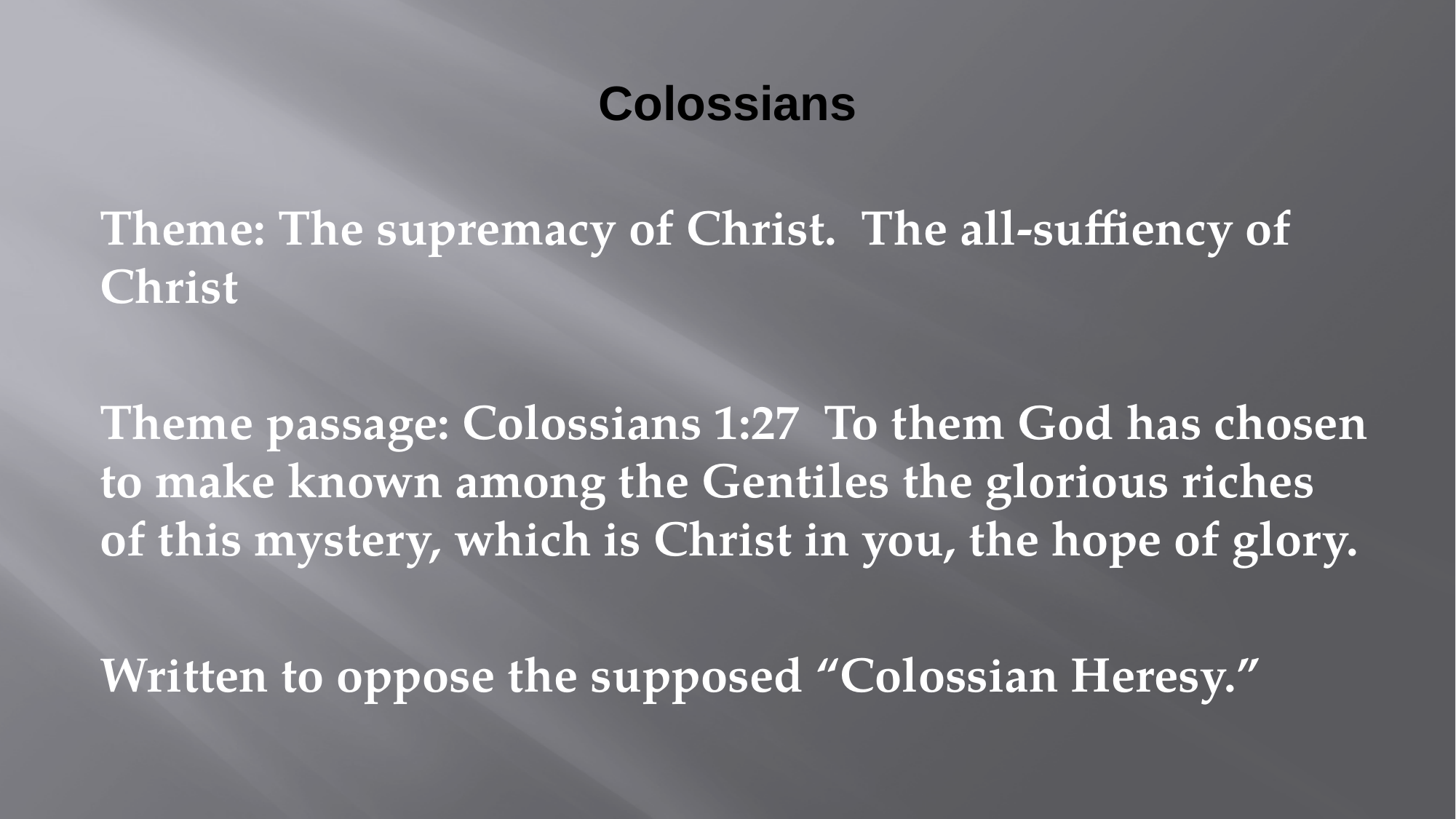

# Colossians
Theme: The supremacy of Christ.  The all-suffiency of Christ

Theme passage: Colossians 1:27  To them God has chosen to make known among the Gentiles the glorious riches of this mystery, which is Christ in you, the hope of glory.

Written to oppose the supposed “Colossian Heresy.”